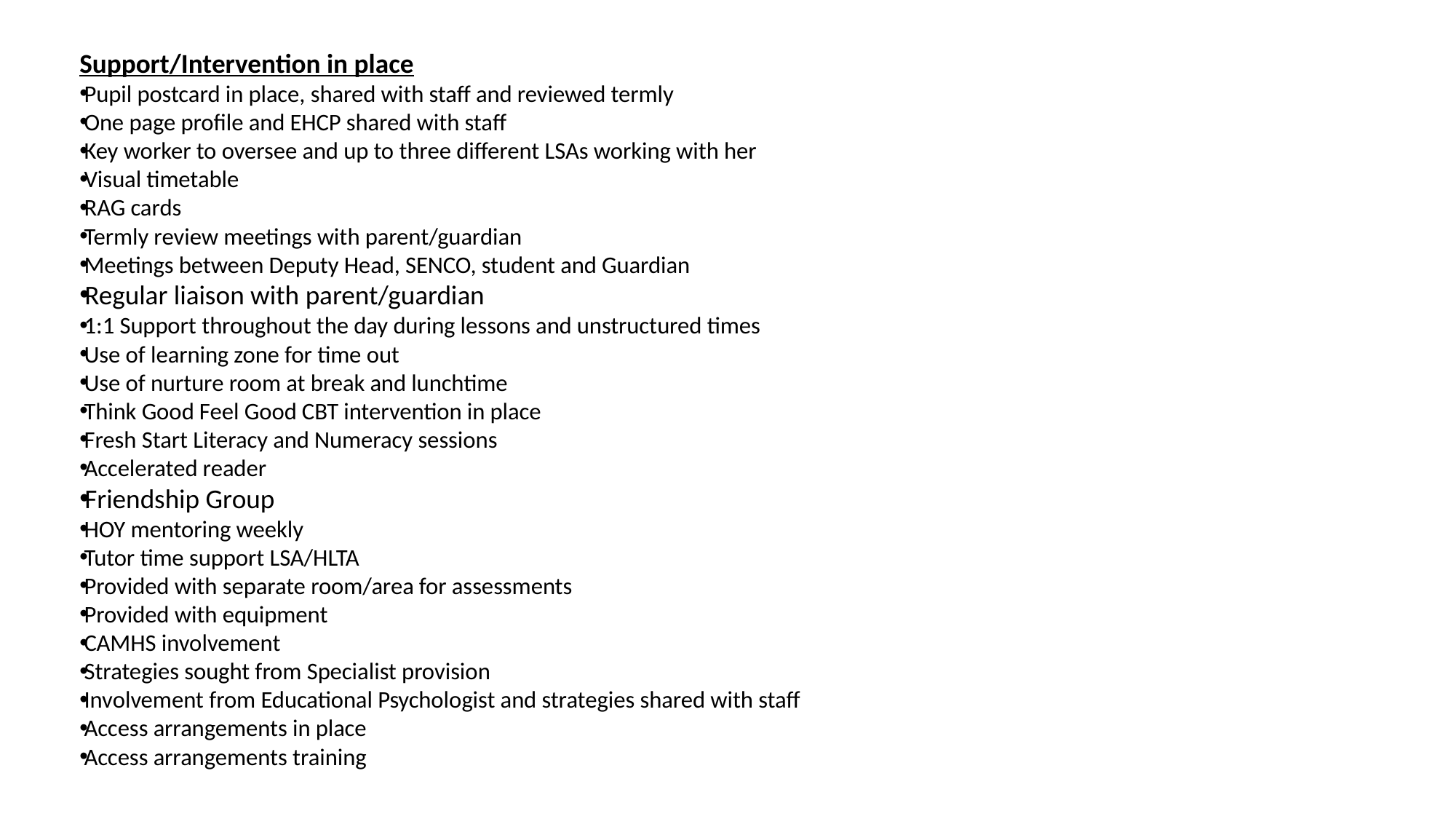

Support/Intervention in place
Pupil postcard in place, shared with staff and reviewed termly
One page profile and EHCP shared with staff
Key worker to oversee and up to three different LSAs working with her
Visual timetable
RAG cards
Termly review meetings with parent/guardian
Meetings between Deputy Head, SENCO, student and Guardian
Regular liaison with parent/guardian
1:1 Support throughout the day during lessons and unstructured times
Use of learning zone for time out
Use of nurture room at break and lunchtime
Think Good Feel Good CBT intervention in place
Fresh Start Literacy and Numeracy sessions
Accelerated reader
Friendship Group
HOY mentoring weekly
Tutor time support LSA/HLTA
Provided with separate room/area for assessments
Provided with equipment
CAMHS involvement
Strategies sought from Specialist provision
Involvement from Educational Psychologist and strategies shared with staff
Access arrangements in place
Access arrangements training